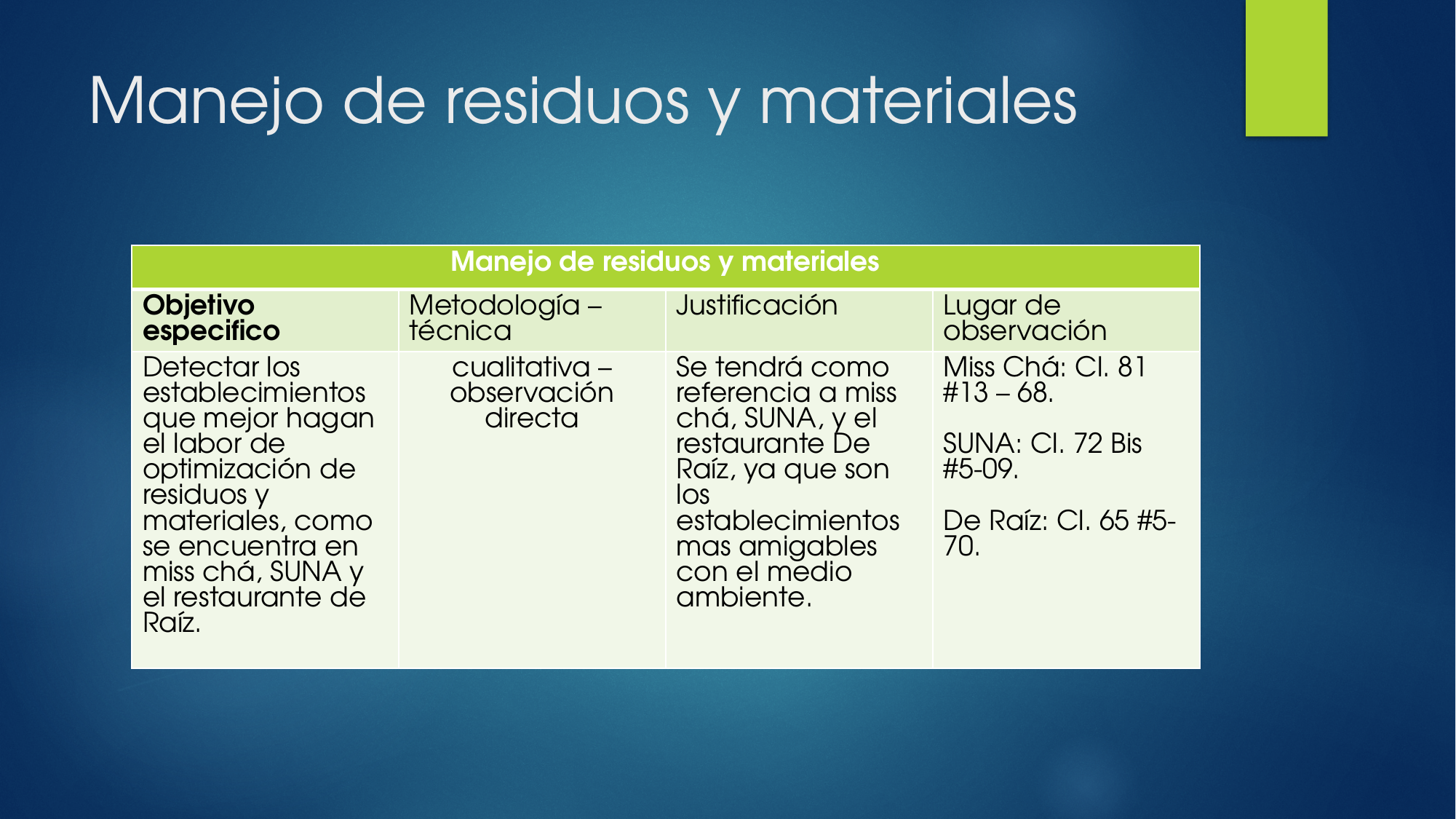

# Manejo de residuos y materiales
| Manejo de residuos y materiales |  |  |  |
| --- | --- | --- | --- |
| Objetivo especifico | Metodología – técnica | Justificación | Lugar de observación |
| Detectar los establecimientos que mejor hagan el labor de optimización de residuos y materiales, como se encuentra en miss chá, SUNA y el restaurante de Raíz. | cualitativa – observación directa | Se tendrá como referencia a miss chá, SUNA, y el restaurante De Raíz, ya que son los establecimientos mas amigables con el medio ambiente. | Miss Chá: Cl. 81 #13 – 68. SUNA: Cl. 72 Bis #5-09. De Raíz: Cl. 65 #5-70. |